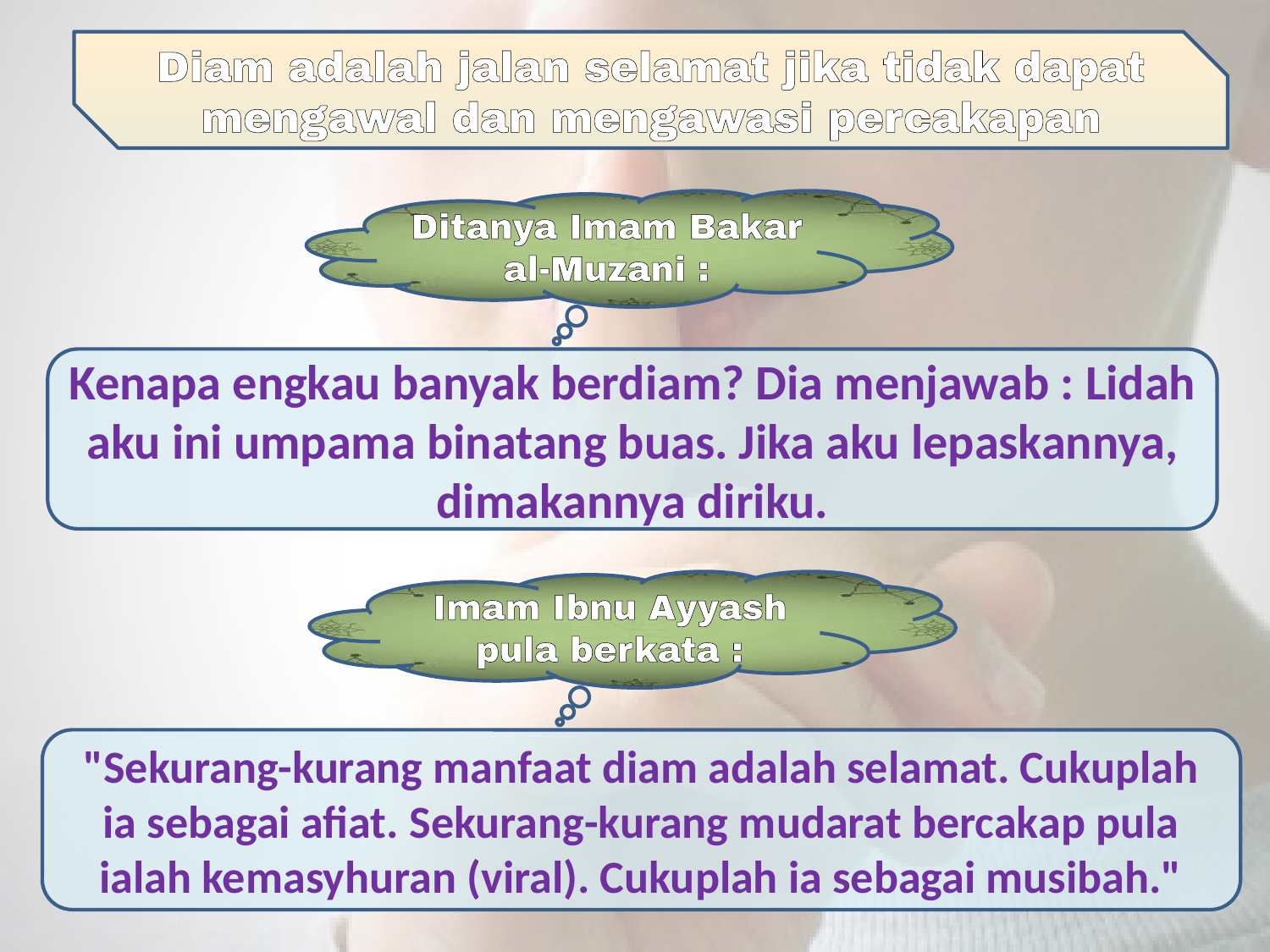

Diam adalah jalan selamat jika tidak dapat mengawal dan mengawasi percakapan
Ditanya Imam Bakar al-Muzani :
Kenapa engkau banyak berdiam? Dia menjawab : Lidah aku ini umpama binatang buas. Jika aku lepaskannya, dimakannya diriku.
Imam Ibnu Ayyash pula berkata :
"Sekurang-kurang manfaat diam adalah selamat. Cukuplah ia sebagai afiat. Sekurang-kurang mudarat bercakap pula ialah kemasyhuran (viral). Cukuplah ia sebagai musibah."